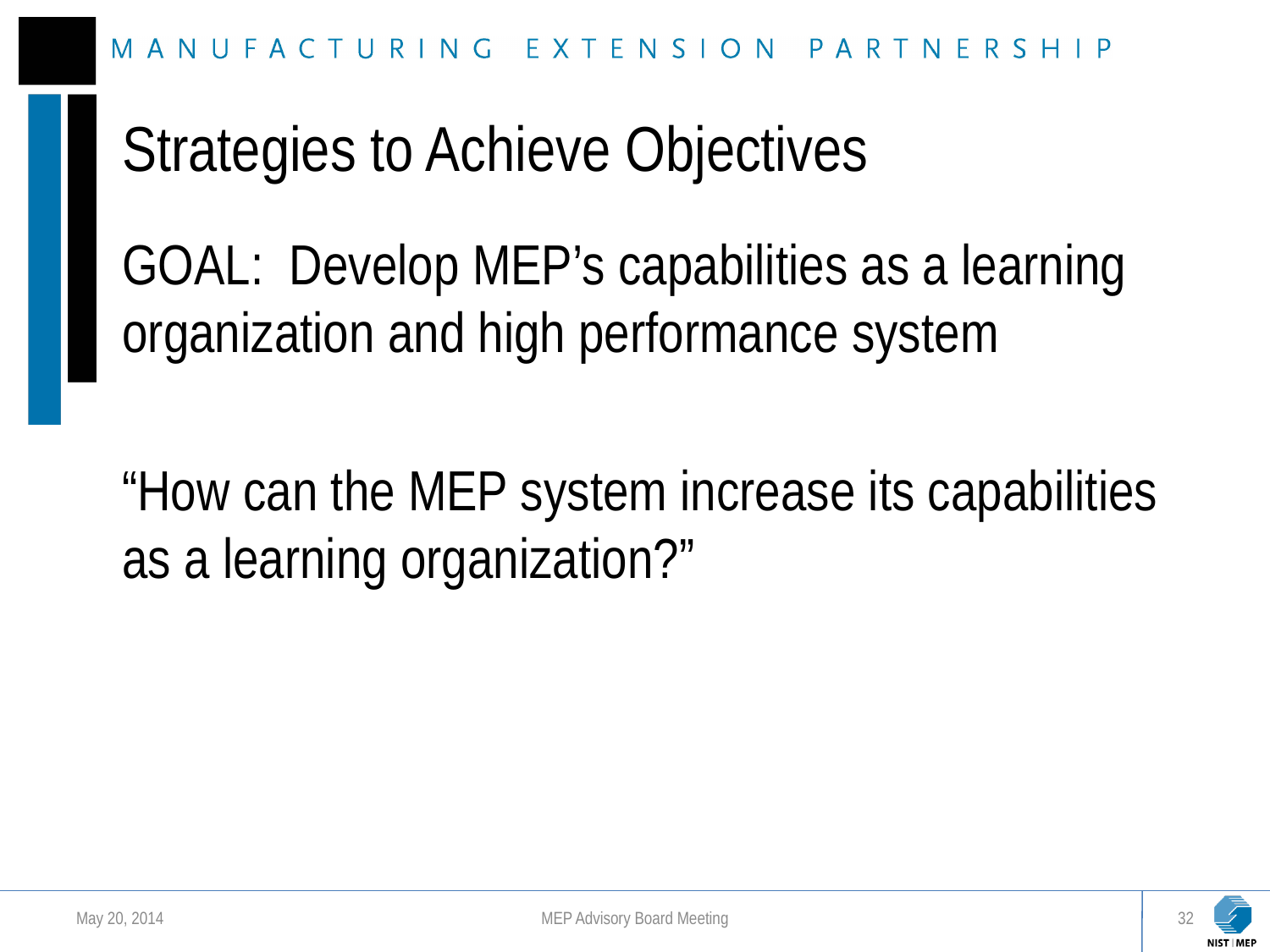

# Strategies to Achieve Objectives
GOAL:  Develop MEP’s capabilities as a learning organization and high performance system

“How can the MEP system increase its capabilities as a learning organization?”

May 20, 2014
MEP Advisory Board Meeting
32